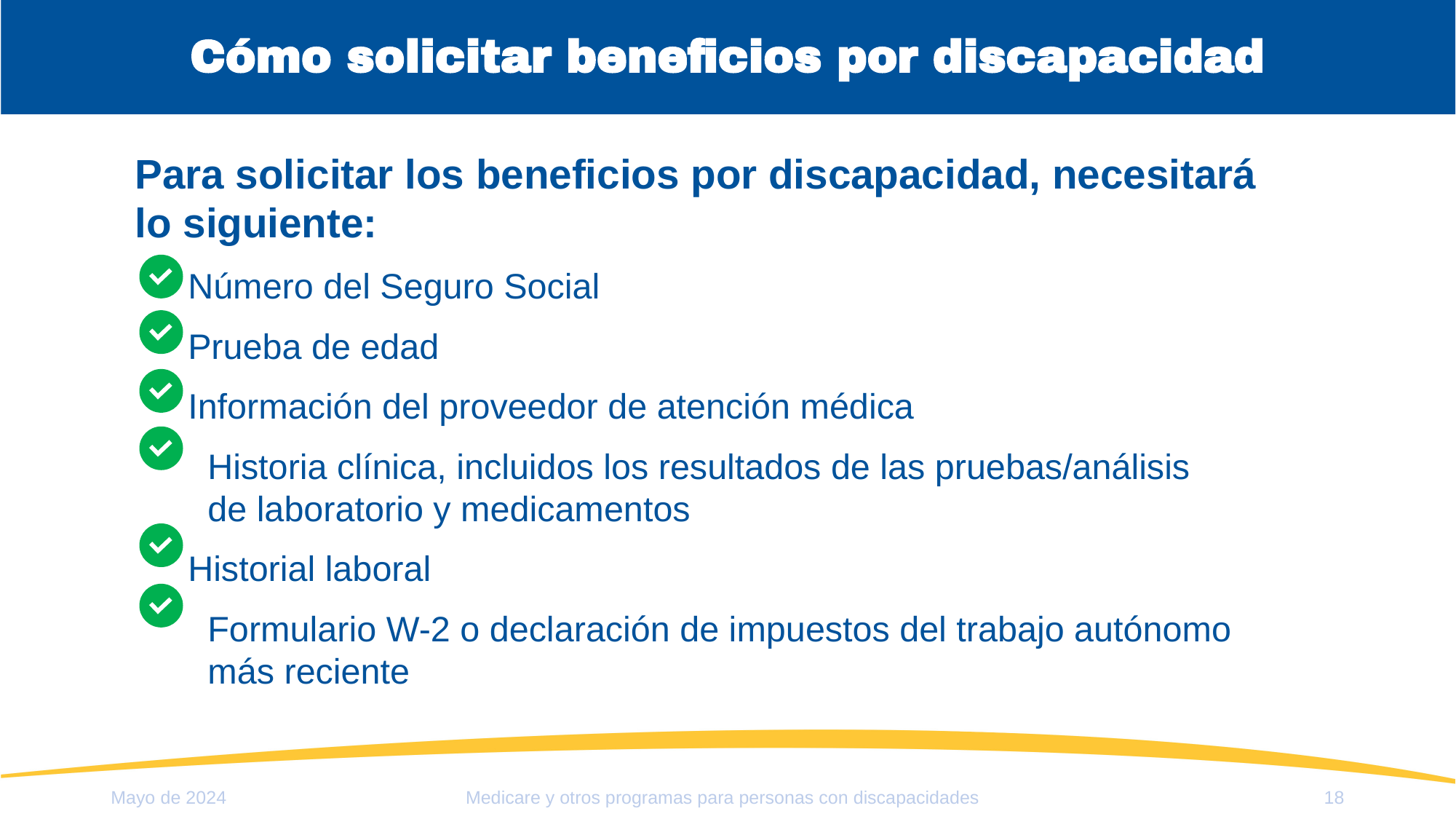

# Cómo solicitar beneficios por discapacidad
Para solicitar los beneficios por discapacidad, necesitará lo siguiente:
Número del Seguro Social
Prueba de edad
Información del proveedor de atención médica
Historia clínica, incluidos los resultados de las pruebas/análisis
de laboratorio y medicamentos
Historial laboral
Formulario W-2 o declaración de impuestos del trabajo autónomo más reciente

Mayo de 2024
18
Medicare y otros programas para personas con discapacidades